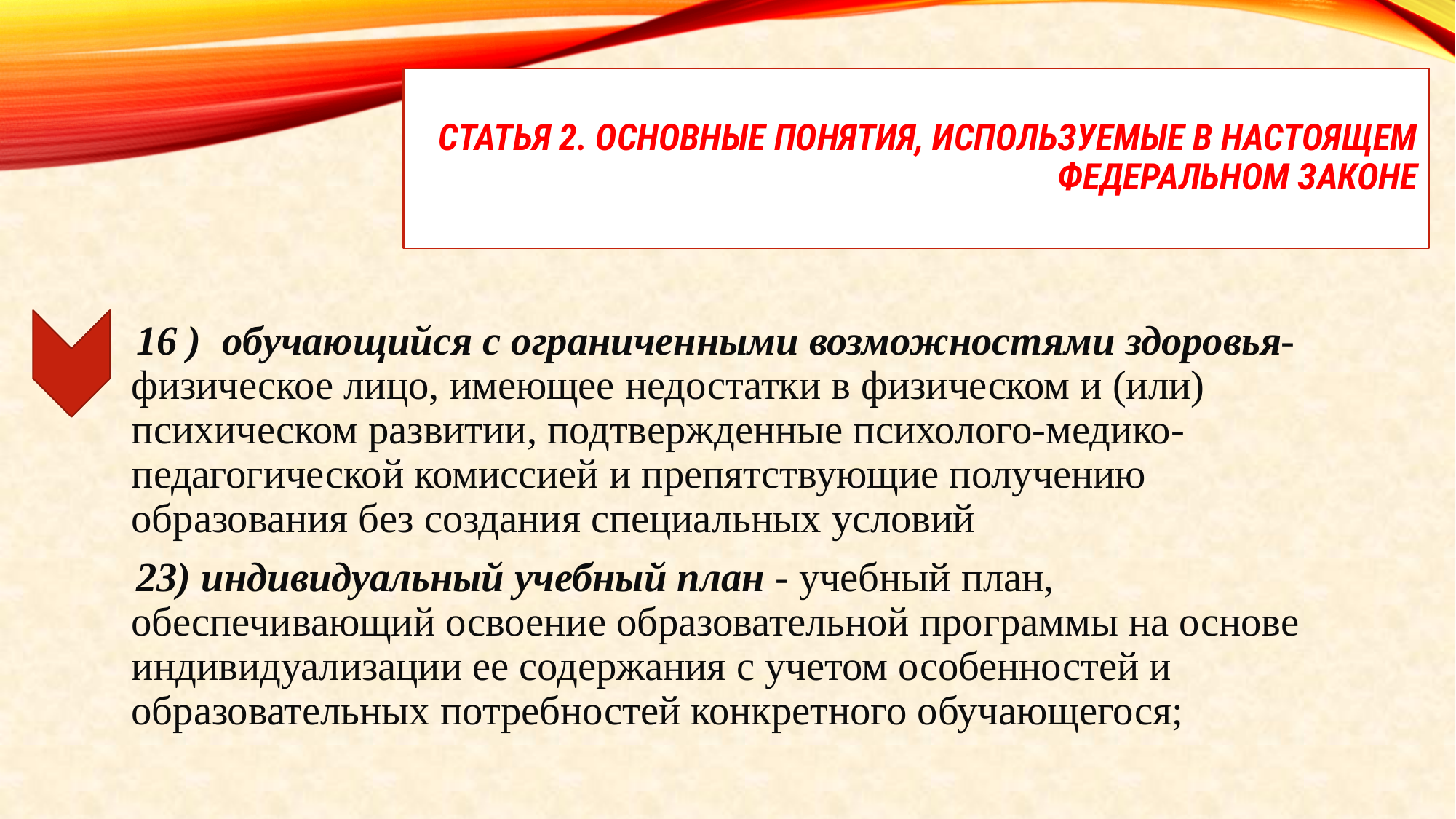

# Статья 2. Основные понятия, используемые в настоящем Федеральном законе

   16 )  обучающийся с ограниченными возможностями здоровья- физическое лицо, имеющее недостатки в физическом и (или) психическом развитии, подтвержденные психолого-медико-педагогической комиссией и препятствующие получению образования без создания специальных условий
   23) индивидуальный учебный план - учебный план, обеспечивающий освоение образовательной программы на основе индивидуализации ее содержания с учетом особенностей и образовательных потребностей конкретного обучающегося;